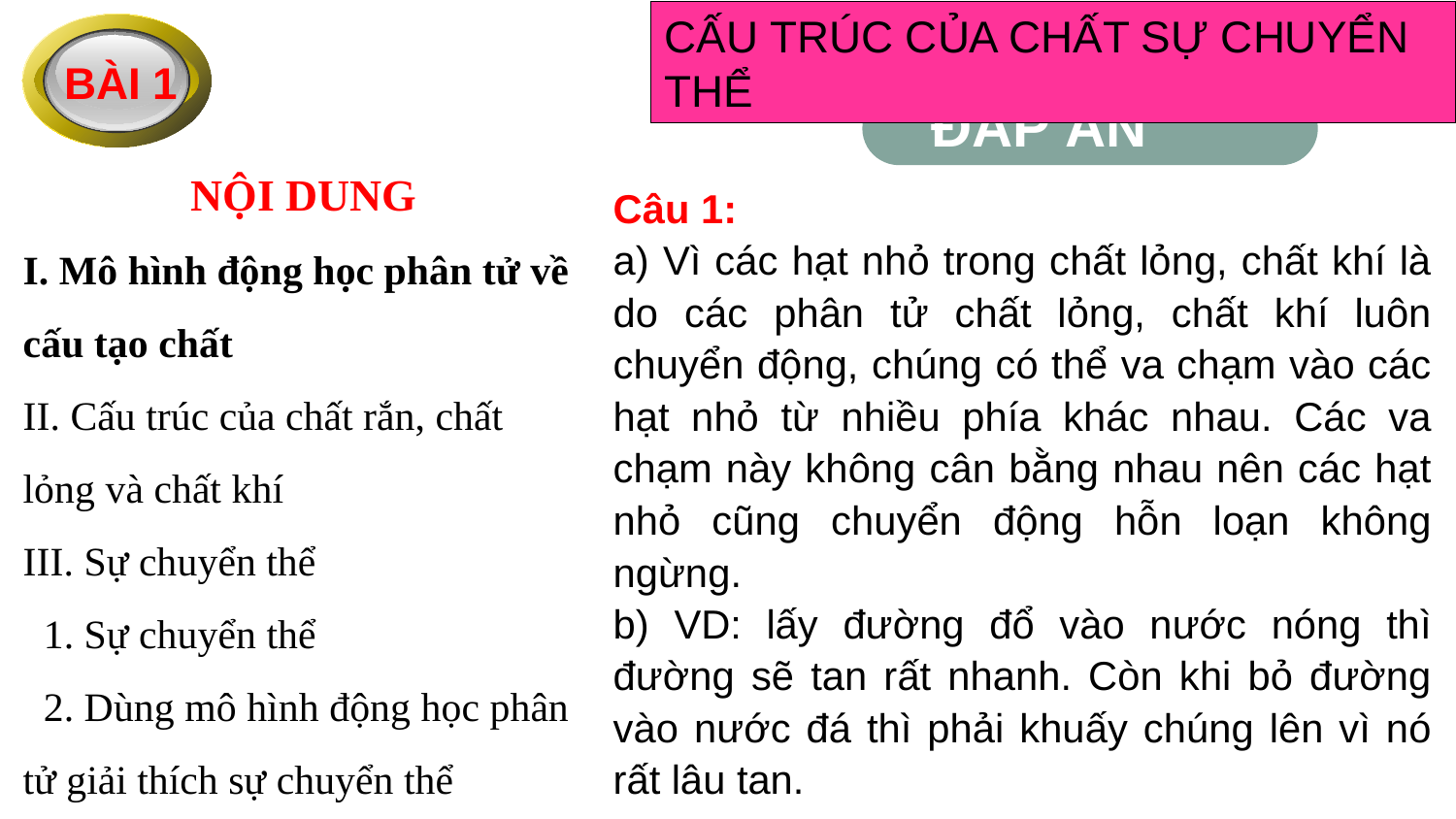

CẤU TRÚC CỦA CHẤT SỰ CHUYỂN THỂ

BÀI 1
NỘI DUNG
I. Mô hình động học phân tử về cấu tạo chất
II. Cấu trúc của chất rắn, chất lỏng và chất khí
III. Sự chuyển thể
  1. Sự chuyển thể
  2. Dùng mô hình động học phân tử giải thích sự chuyển thể
# ĐÁP ÁN

Câu 1:
a) Vì các hạt nhỏ trong chất lỏng, chất khí là do các phân tử chất lỏng, chất khí luôn chuyển động, chúng có thể va chạm vào các hạt nhỏ từ nhiều phía khác nhau. Các va chạm này không cân bằng nhau nên các hạt nhỏ cũng chuyển động hỗn loạn không ngừng.
b) VD: lấy đường đổ vào nước nóng thì đường sẽ tan rất nhanh. Còn khi bỏ đường vào nước đá thì phải khuấy chúng lên vì nó rất lâu tan.